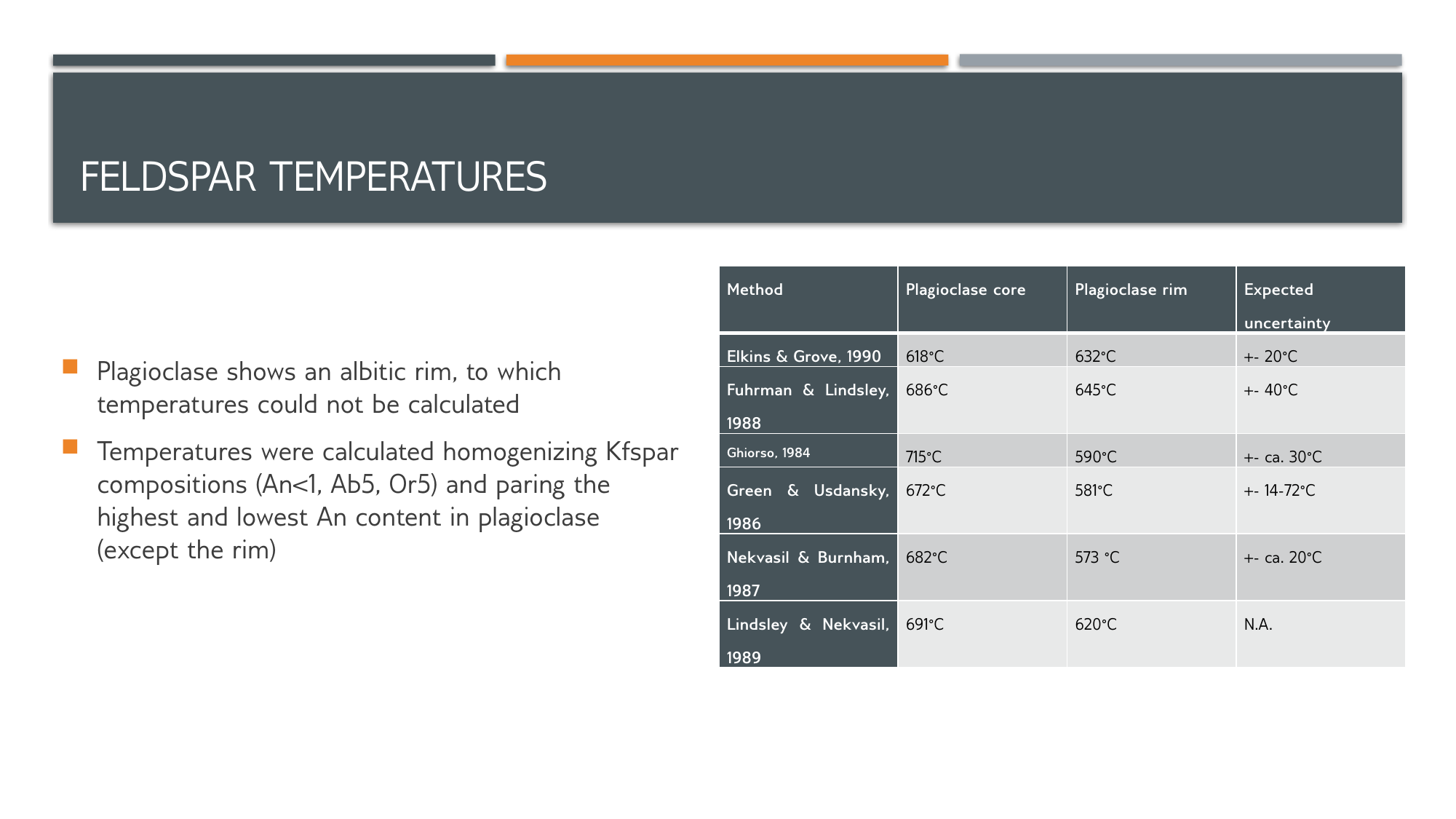

# Feldspar Temperatures
| Method | Plagioclase core | Plagioclase rim | Expected uncertainty |
| --- | --- | --- | --- |
| Elkins & Grove, 1990 | 618°C | 632°C | +- 20°C |
| Fuhrman & Lindsley, 1988 | 686°C | 645°C | +- 40°C |
| Ghiorso, 1984 | 715°C | 590°C | +- ca. 30°C |
| Green & Usdansky, 1986 | 672°C | 581°C | +- 14-72°C |
| Nekvasil & Burnham, 1987 | 682°C | 573 °C | +- ca. 20°C |
| Lindsley & Nekvasil, 1989 | 691°C | 620°C | N.A. |
Plagioclase shows an albitic rim, to which temperatures could not be calculated
Temperatures were calculated homogenizing Kfspar compositions (An<1, Ab5, Or5) and paring the highest and lowest An content in plagioclase (except the rim)